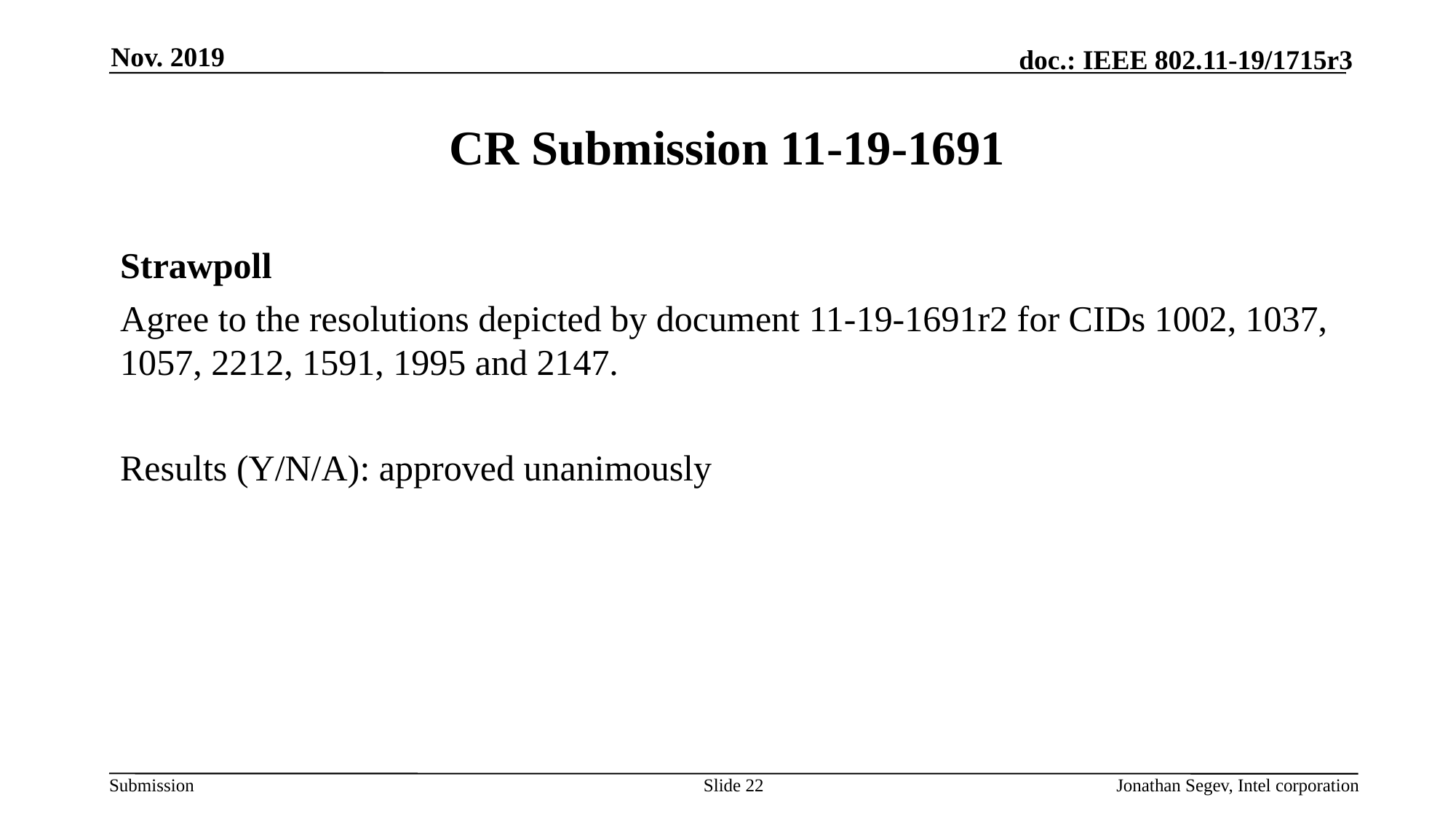

Nov. 2019
# CR Submission 11-19-1691
Strawpoll
Agree to the resolutions depicted by document 11-19-1691r2 for CIDs 1002, 1037, 1057, 2212, 1591, 1995 and 2147.

Results (Y/N/A): approved unanimously
Slide 22
Jonathan Segev, Intel corporation